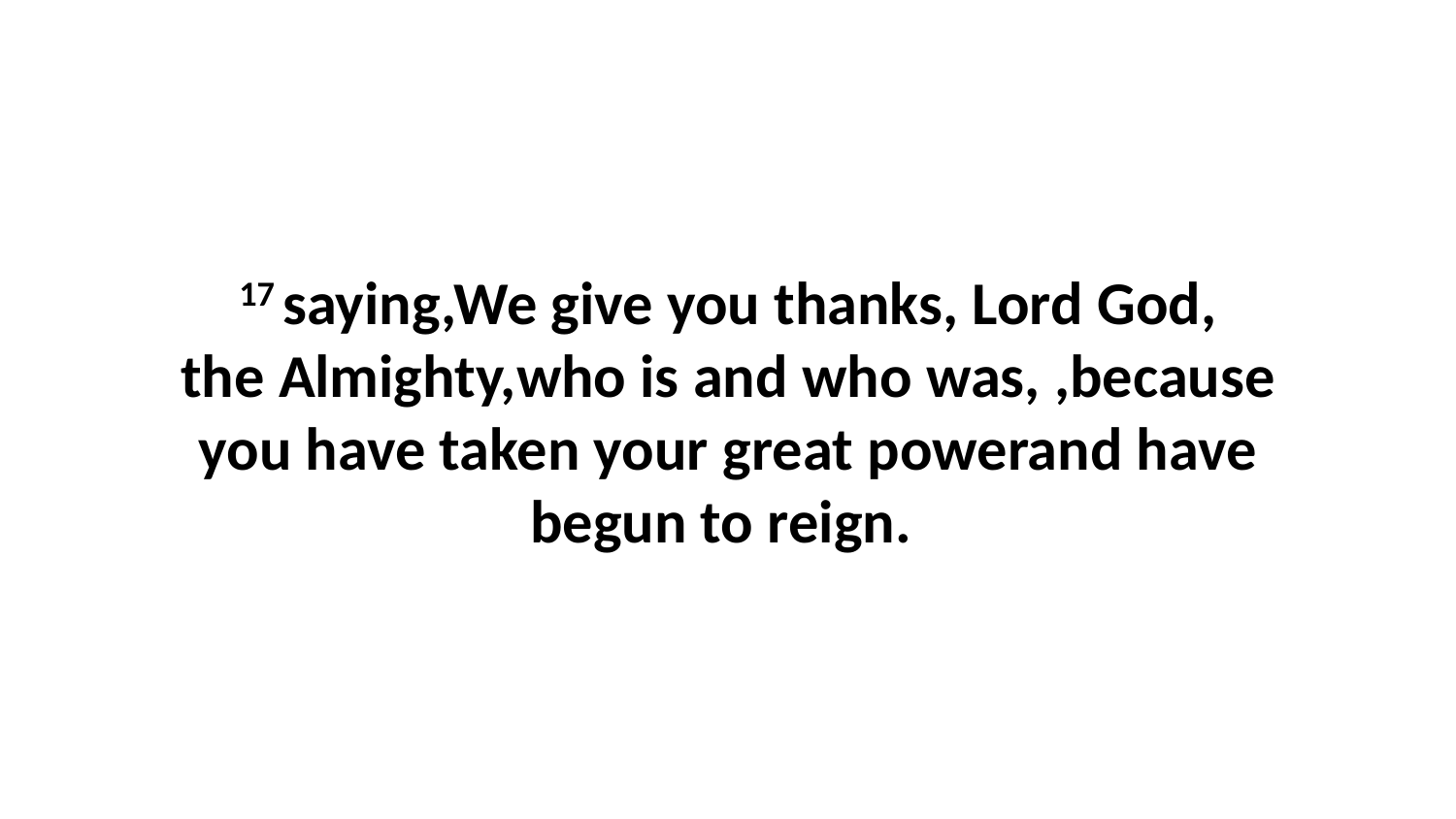

17 saying,We give you thanks, Lord God, the Almighty,who is and who was, ,because you have taken your great powerand have begun to reign.